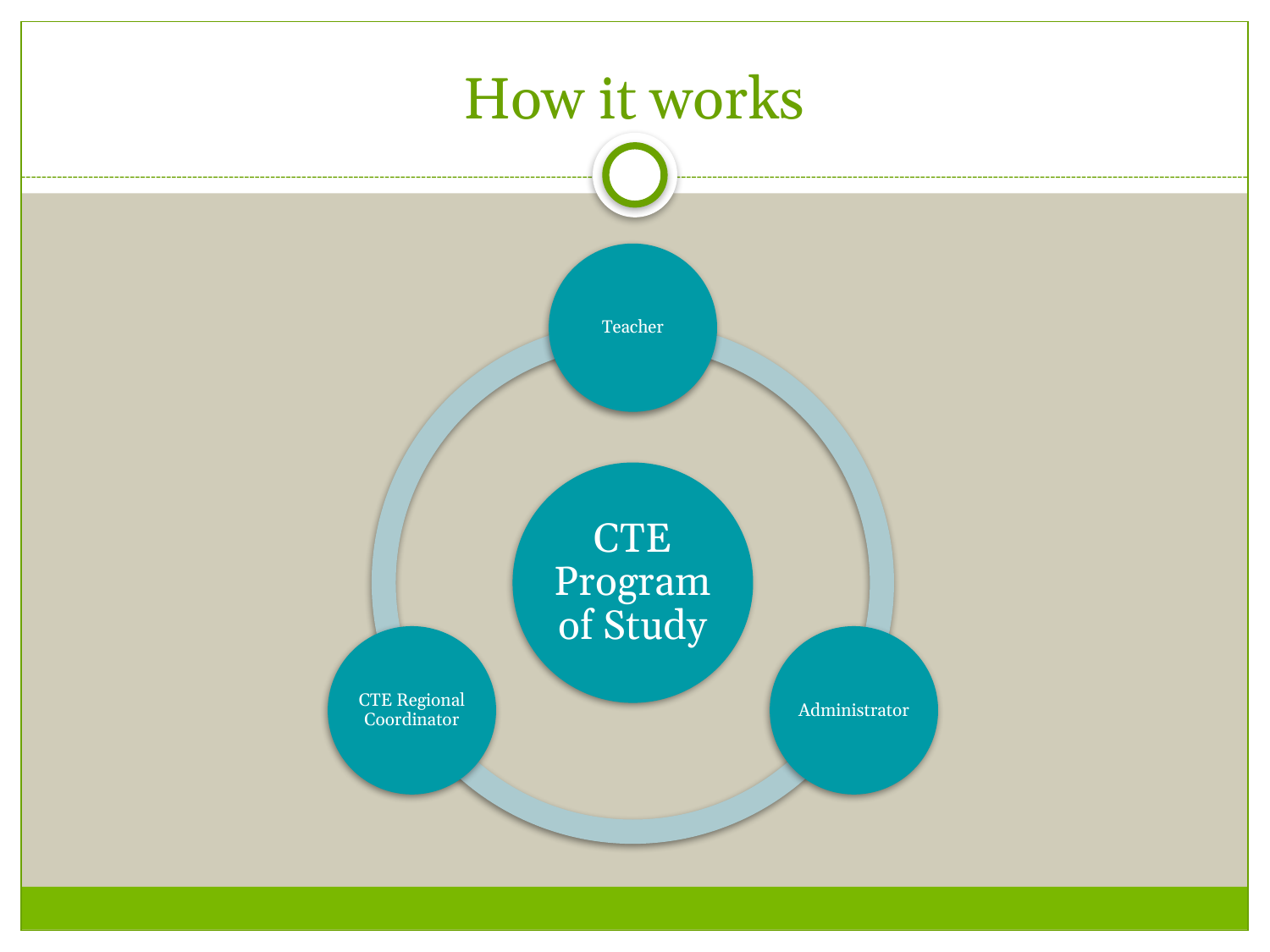

# How it works
CTE Program of Study
Teacher
Administrator
CTE Regional Coordinator